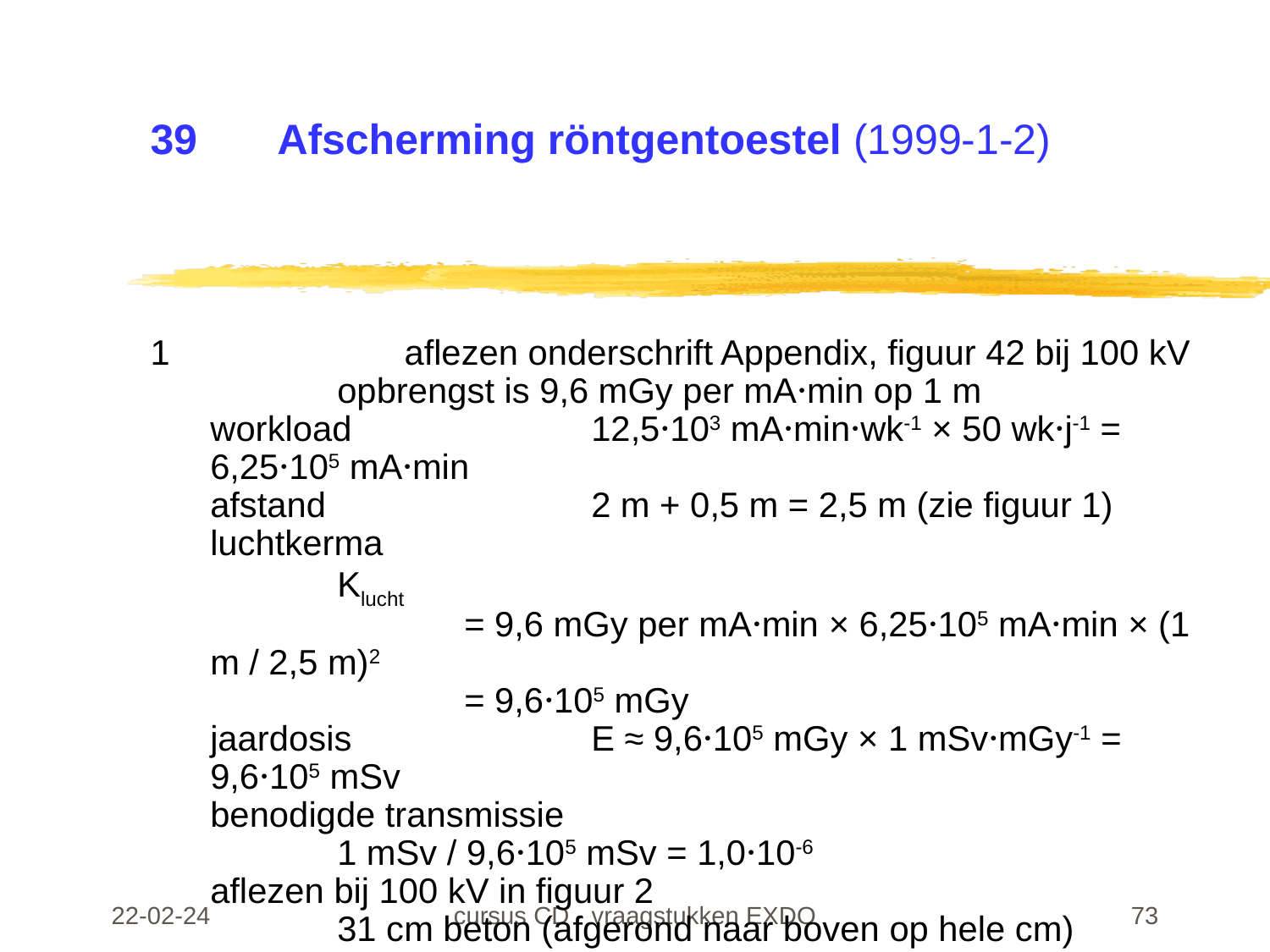

# 39	Afscherming röntgentoestel (1999-1-2)
1		aflezen onderschrift Appendix, figuur 42 bij 100 kV
	opbrengst is 9,6 mGy per mA·min op 1 m
workload		12,5·103 mA·min·wk-1 × 50 wk·j-1 = 6,25·105 mA·min
afstand			2 m + 0,5 m = 2,5 m (zie figuur 1)
luchtkerma
	Klucht
		= 9,6 mGy per mA·min × 6,25·105 mA·min × (1 m / 2,5 m)2
		= 9,6·105 mGy
jaardosis		E ≈ 9,6·105 mGy × 1 mSv·mGy-1 = 9,6·105 mSv
benodigde transmissie
	1 mSv / 9,6·105 mSv = 1,0·10-6
aflezen bij 100 kV in figuur 2
	31 cm beton (afgerond naar boven op hele cm)
22-02-24
cursus CD - vraagstukken EXDO
73